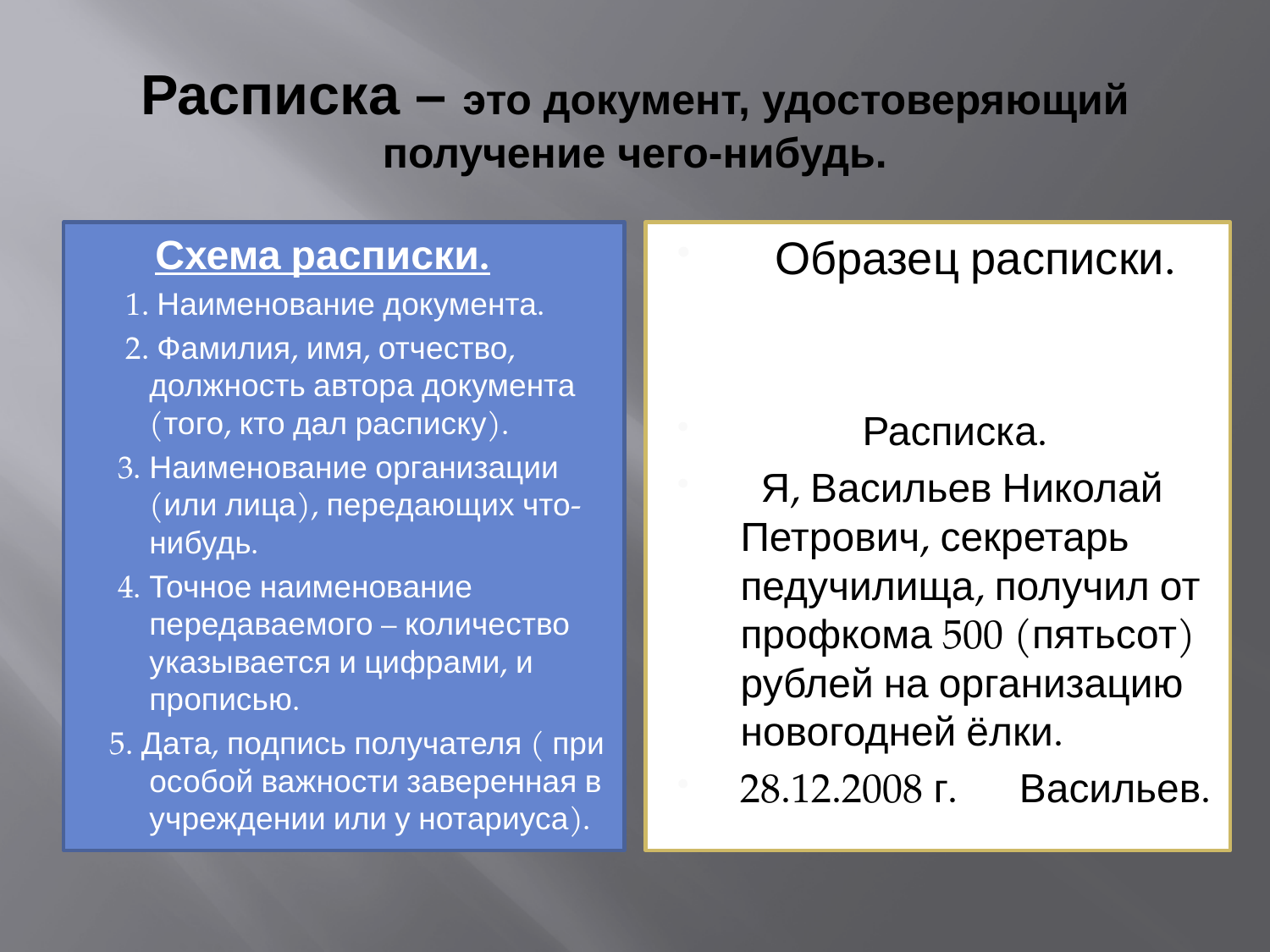

# Расписка – это документ, удостоверяющий получение чего-нибудь.
      Схема расписки.
    1. Наименование документа.
    2. Фамилия, имя, отчество, должность автора документа (того, кто дал расписку).
   3. Наименование организации (или лица), передающих что-нибудь.
   4. Точное наименование передаваемого – количество указывается и цифрами, и прописью.
  5. Дата, подпись получателя ( при особой важности заверенная в учреждении или у нотариуса).

   Образец расписки.

            Расписка.
  Я, Васильев Николай Петрович, секретарь педучилища, получил от профкома 500 (пятьсот) рублей на организацию новогодней ёлки.
28.12.2008 г.      Васильев.